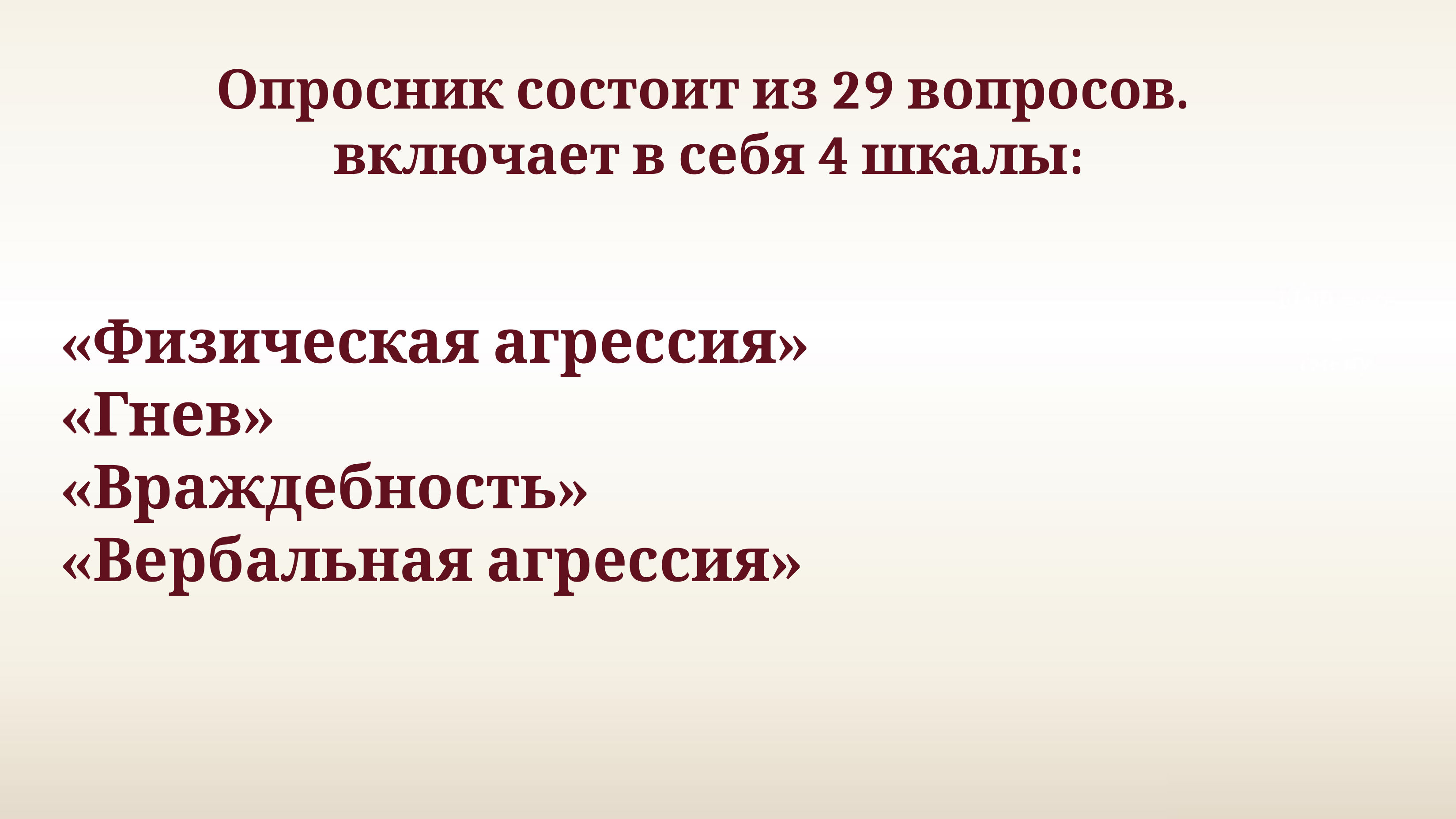

Опросник состоит из 29 вопросов.
включает в себя 4 шкалы:

«Физическая агрессия»
«Гнев»
«Враждебность»
«Вербальная агрессия»